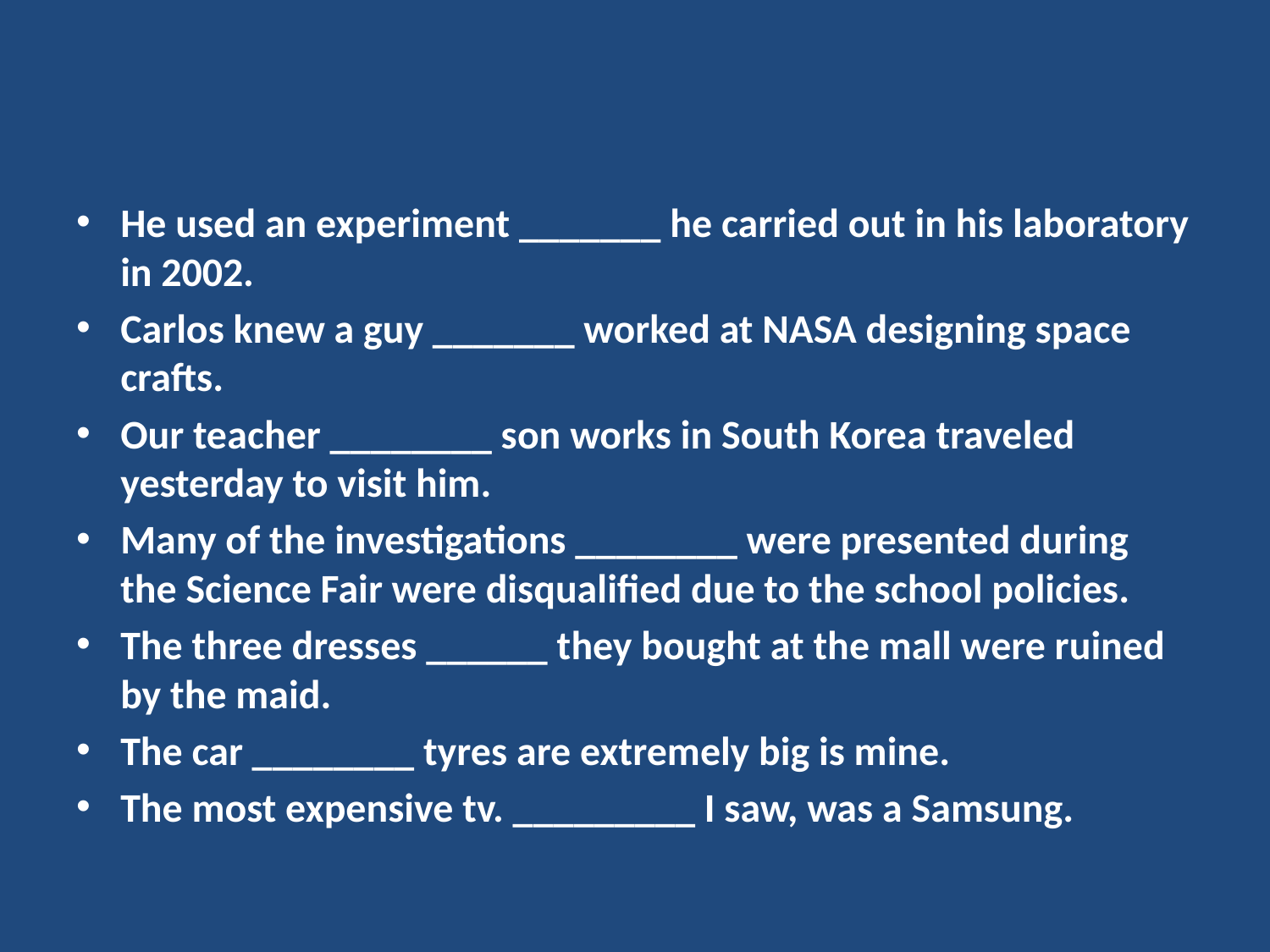

#
He used an experiment _______ he carried out in his laboratory in 2002.
Carlos knew a guy _______ worked at NASA designing space crafts.
Our teacher ________ son works in South Korea traveled yesterday to visit him.
Many of the investigations ________ were presented during the Science Fair were disqualified due to the school policies.
The three dresses ______ they bought at the mall were ruined by the maid.
The car ________ tyres are extremely big is mine.
The most expensive tv. _________ I saw, was a Samsung.